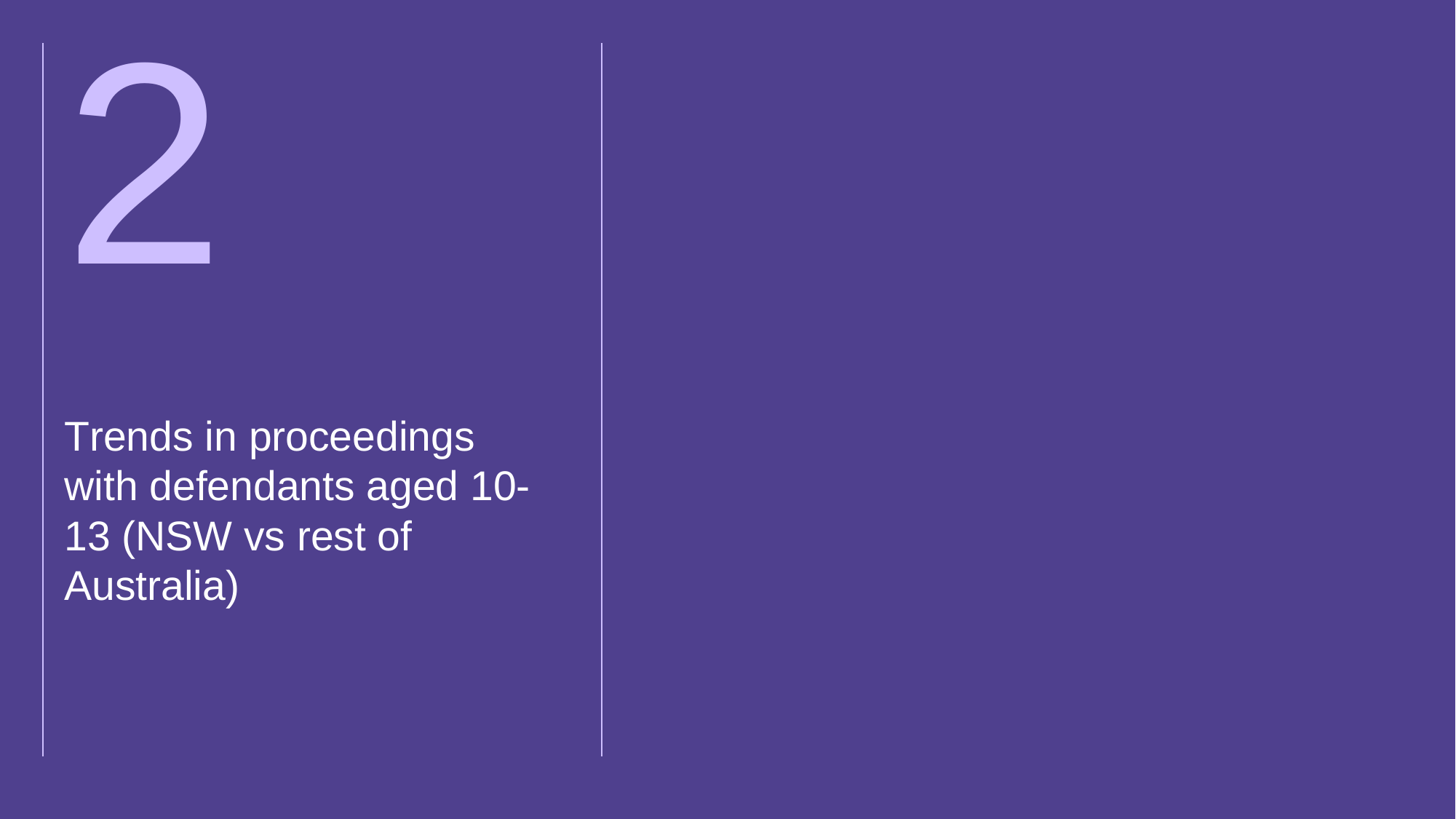

2
# Trends in proceedings with defendants aged 10-13 (NSW vs rest of Australia)